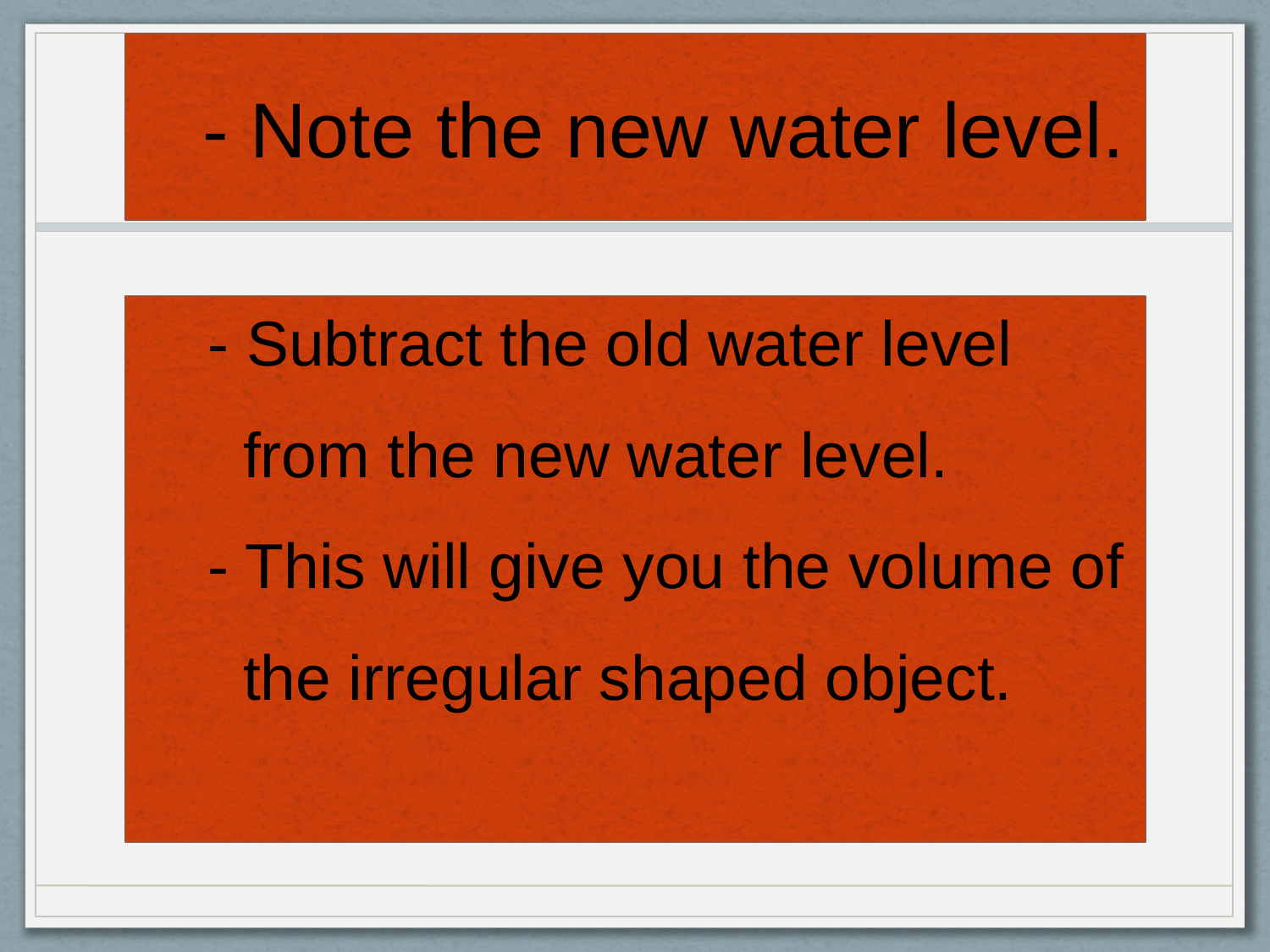

# - Note the new water level.
    - Subtract the old water level
      from the new water level.
    - This will give you the volume of
      the irregular shaped object.